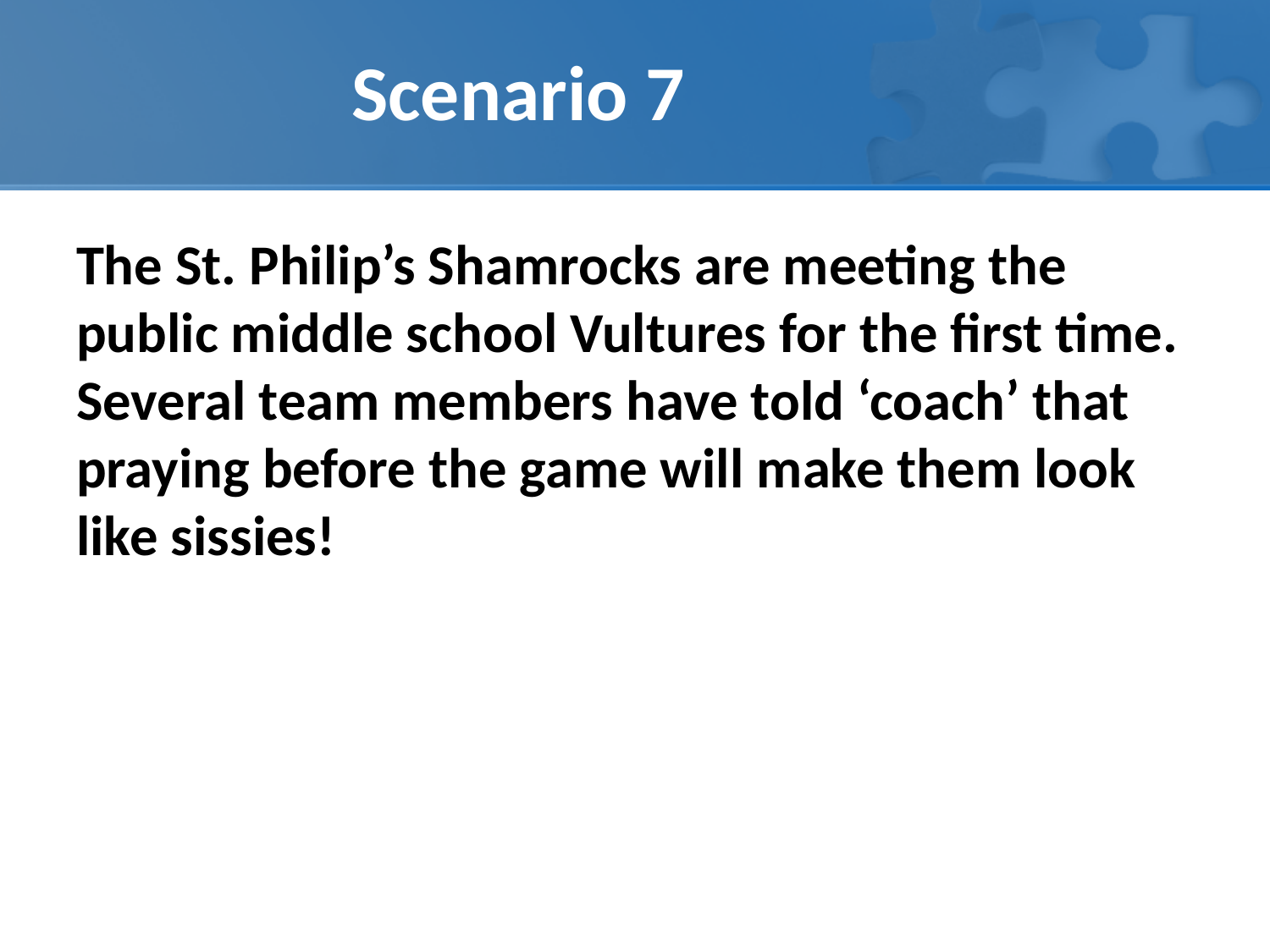

# Scenario 7
The St. Philip’s Shamrocks are meeting the public middle school Vultures for the first time. Several team members have told ‘coach’ that praying before the game will make them look like sissies!